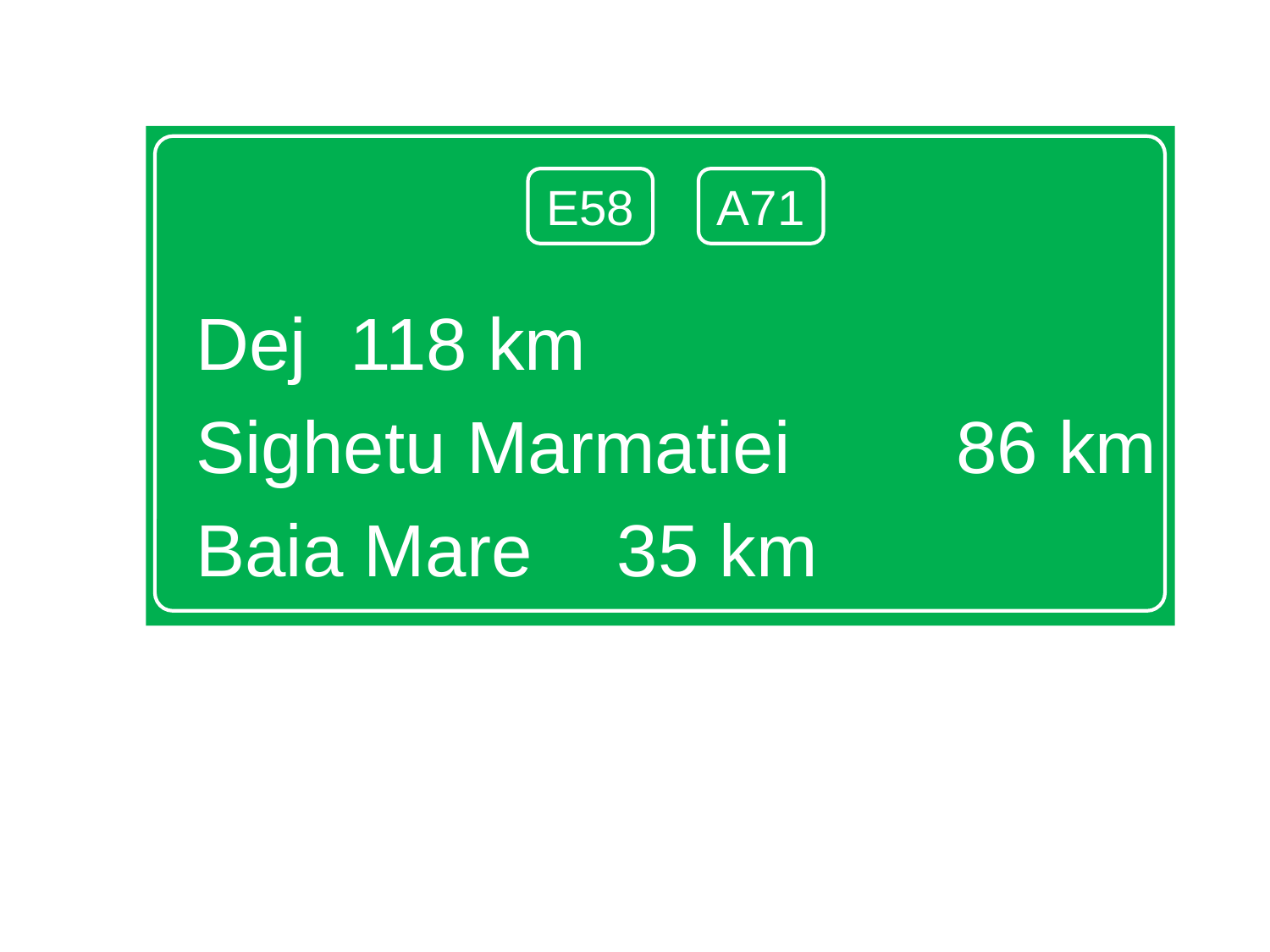

Dej					  118 km
Sighetu Marmatiei	    86 km
Baia Mare			    35 km

E58
A71